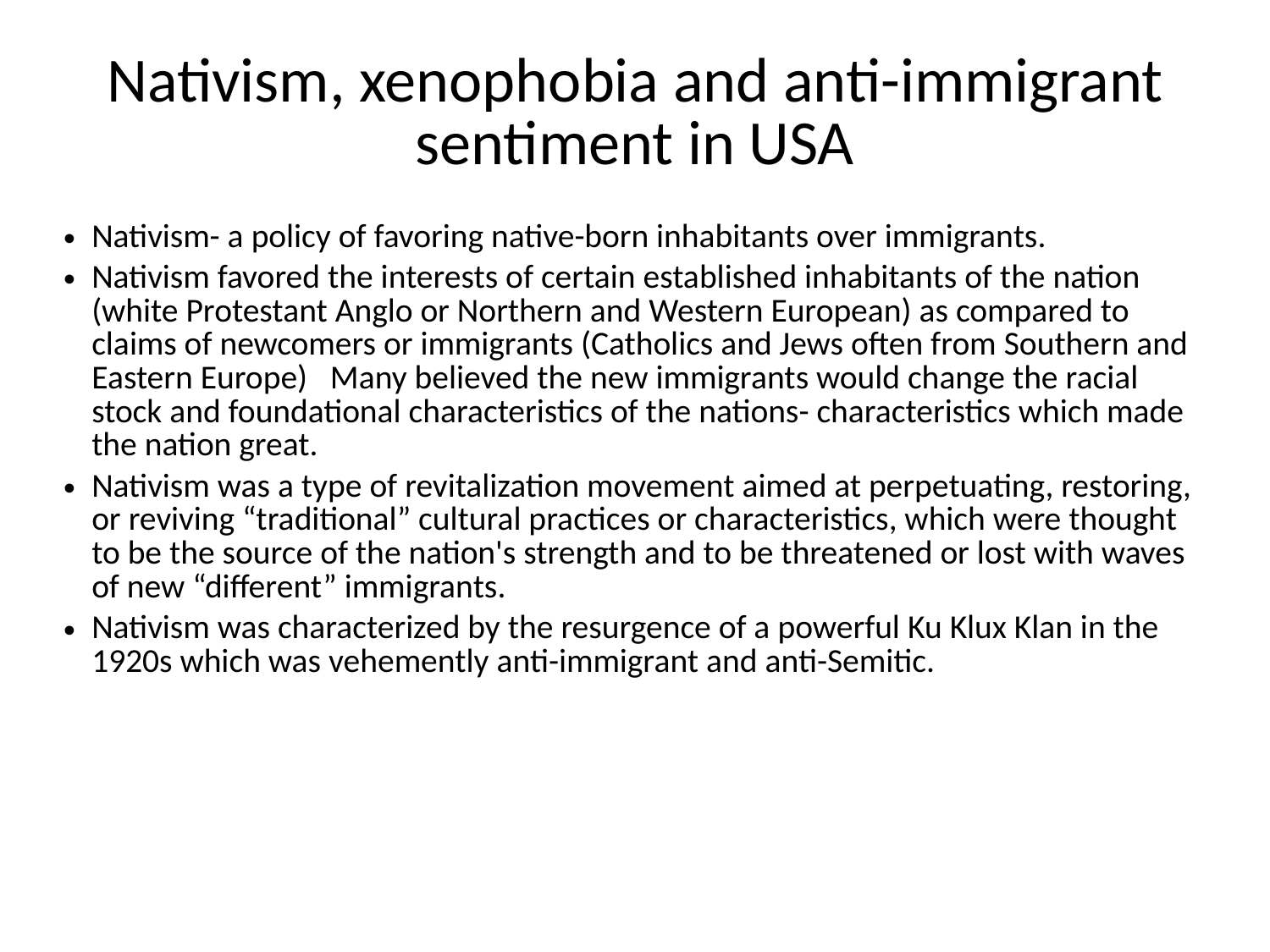

Nativism, xenophobia and anti-immigrant sentiment in USA
Nativism- a policy of favoring native-born inhabitants over immigrants.
Nativism favored the interests of certain established inhabitants of the nation (white Protestant Anglo or Northern and Western European) as compared to claims of newcomers or immigrants (Catholics and Jews often from Southern and Eastern Europe)   Many believed the new immigrants would change the racial stock and foundational characteristics of the nations- characteristics which made the nation great.
Nativism was a type of revitalization movement aimed at perpetuating, restoring, or reviving “traditional” cultural practices or characteristics, which were thought to be the source of the nation's strength and to be threatened or lost with waves of new “different” immigrants.
Nativism was characterized by the resurgence of a powerful Ku Klux Klan in the 1920s which was vehemently anti-immigrant and anti-Semitic.